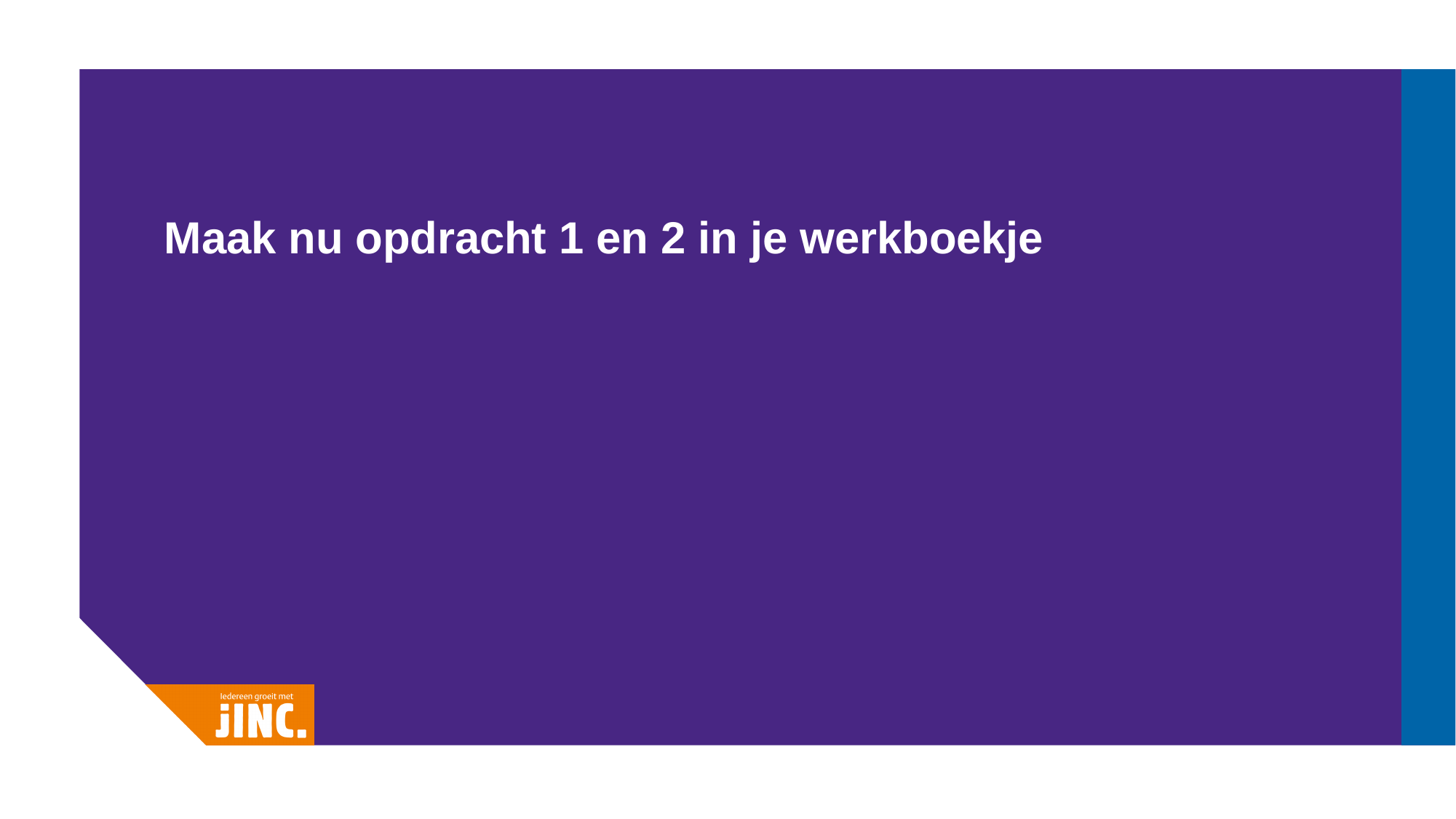

# Maak nu opdracht 1 en 2 in je werkboekje